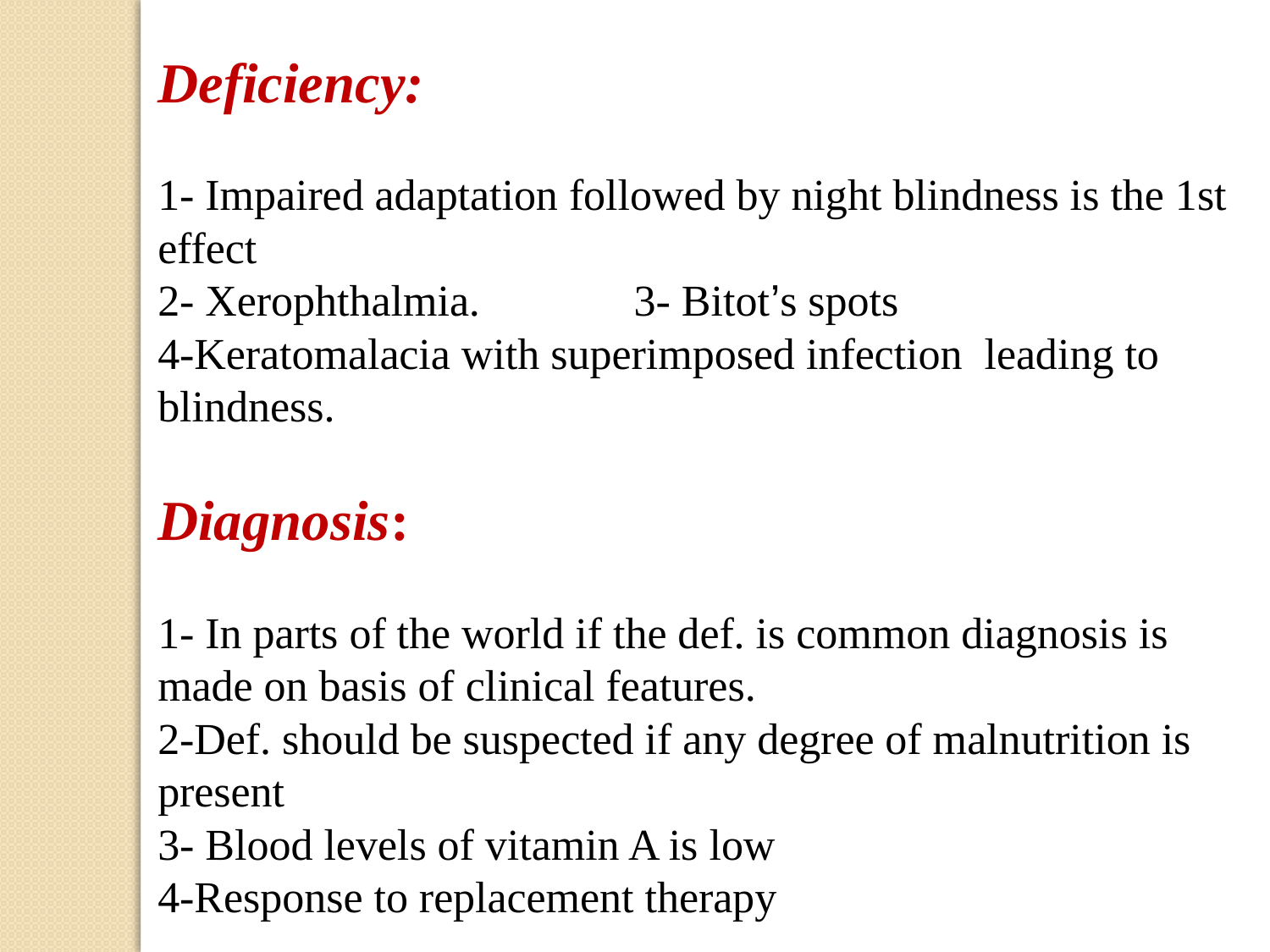

Deficiency:

1- Impaired adaptation followed by night blindness is the 1st effect
2- Xerophthalmia.              3- Bitot’s spots
4-Keratomalacia with superimposed infection  leading to blindness.

Diagnosis:

1- In parts of the world if the def. is common diagnosis is made on basis of clinical features.
2-Def. should be suspected if any degree of malnutrition is present
3- Blood levels of vitamin A is low
4-Response to replacement therapy